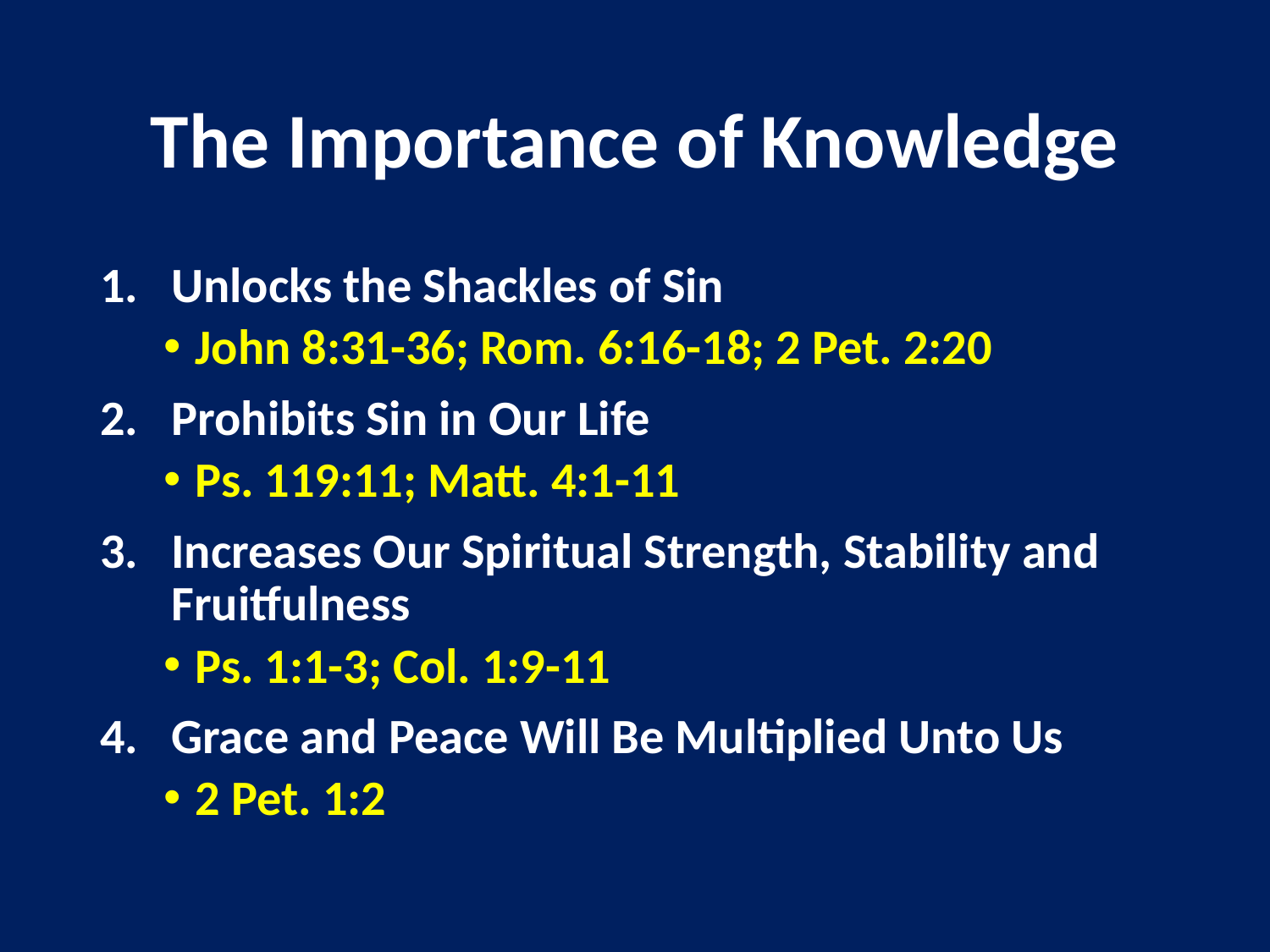

# The Importance of Knowledge
Unlocks the Shackles of Sin
John 8:31-36; Rom. 6:16-18; 2 Pet. 2:20
Prohibits Sin in Our Life
Ps. 119:11; Matt. 4:1-11
Increases Our Spiritual Strength, Stability and Fruitfulness
Ps. 1:1-3; Col. 1:9-11
Grace and Peace Will Be Multiplied Unto Us
2 Pet. 1:2